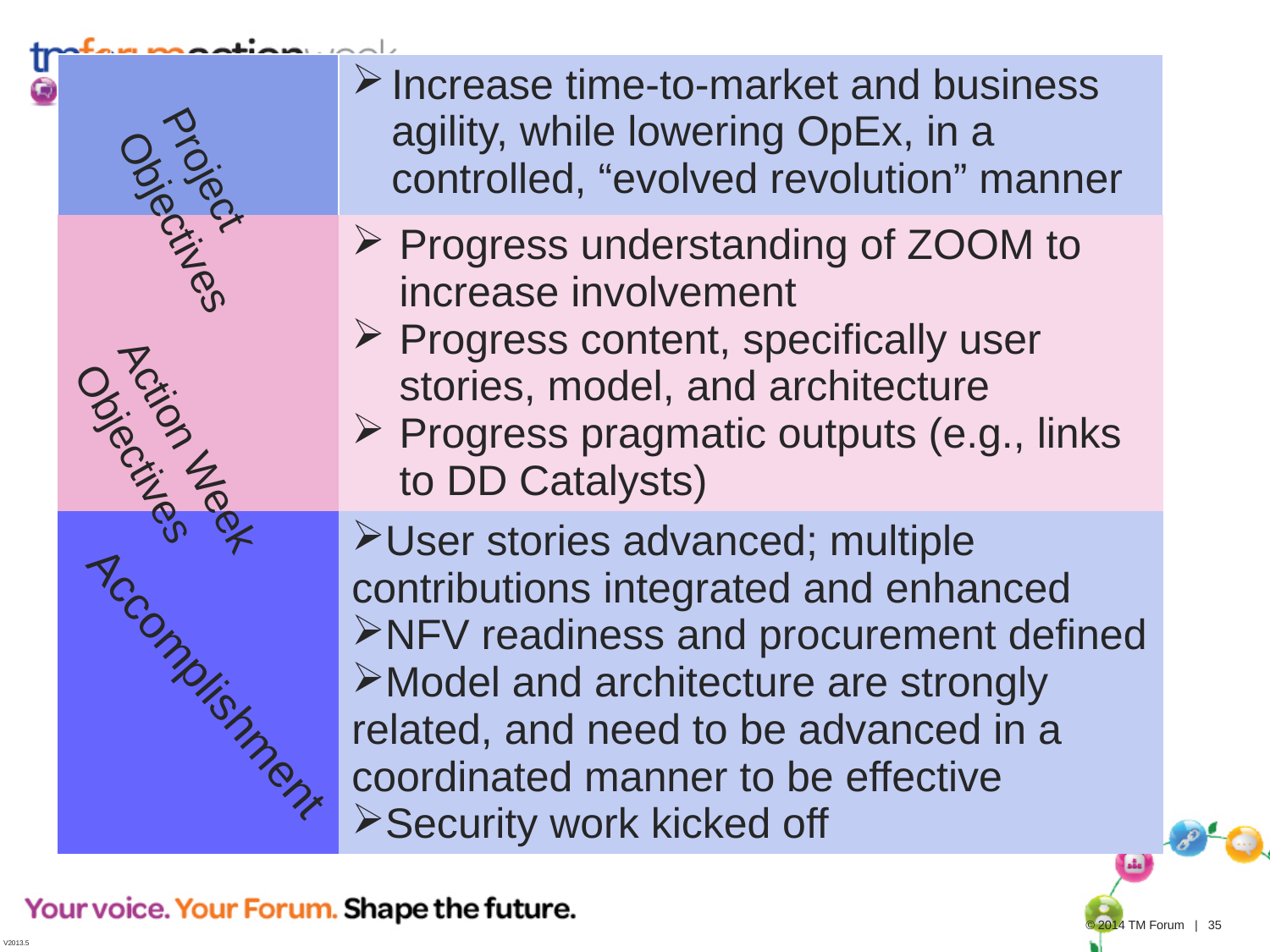

|  | Increase time-to-market and business agility, while lowering OpEx, in a controlled, “evolved revolution” manner |
| --- | --- |
|  | Progress understanding of ZOOM to increase involvement Progress content, specifically user stories, model, and architecture Progress pragmatic outputs (e.g., links to DD Catalysts) |
|  | User stories advanced; multiple contributions integrated and enhanced NFV readiness and procurement defined Model and architecture are strongly related, and need to be advanced in a coordinated manner to be effective Security work kicked off |
Project
Objectives
Action Week Objectives
Accomplishment